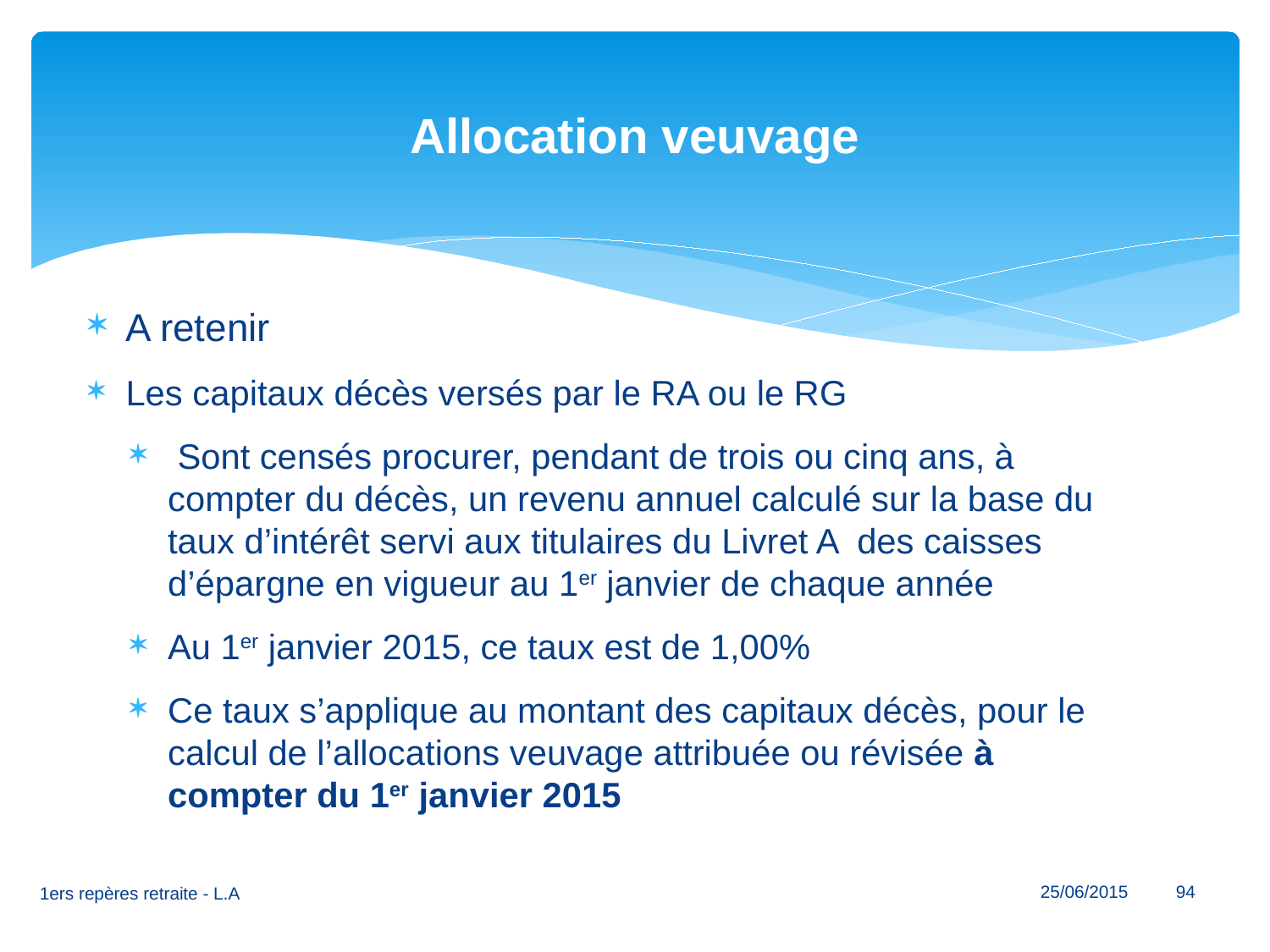

# Allocation veuvage
A retenir
Les capitaux décès versés par le RA ou le RG
 Sont censés procurer, pendant de trois ou cinq ans, à compter du décès, un revenu annuel calculé sur la base du taux d’intérêt servi aux titulaires du Livret A  des caisses d’épargne en vigueur au 1er janvier de chaque année
Au 1er janvier 2015, ce taux est de 1,00%
Ce taux s’applique au montant des capitaux décès, pour le calcul de l’allocations veuvage attribuée ou révisée à compter du 1er janvier 2015
25/06/2015
94
1ers repères retraite - L.A